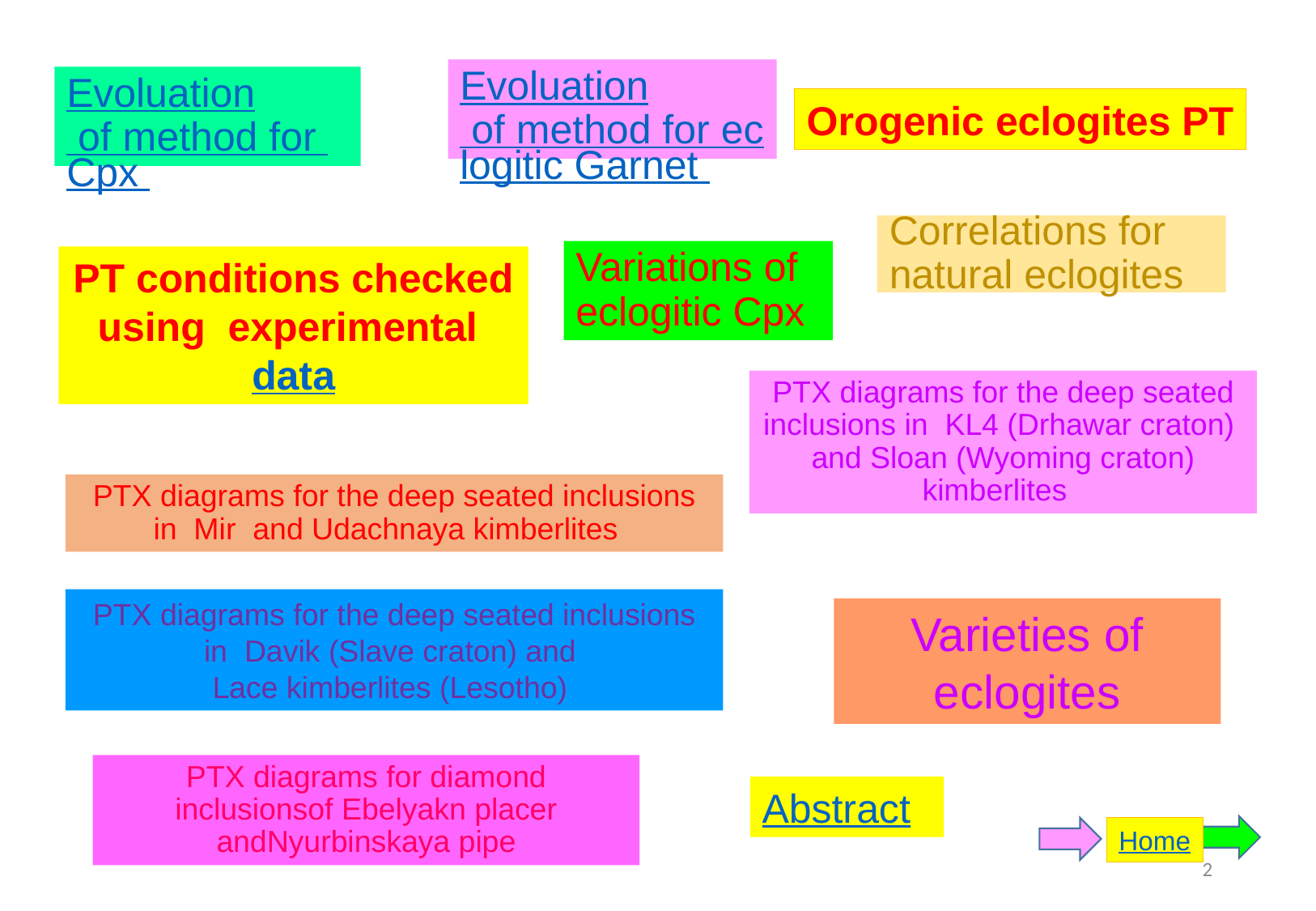

Evoluation of method for eclogitic Garnet
# Evoluation of method for Cpx
Orogenic eclogites PT
Correlations for natural eclogites
Variations of  eclogitic Cpx
PT conditions checked using  experimental data
PTX diagrams for the deep seated inclusions in  KL4 (Drhawar craton)
and Sloan (Wyoming craton) kimberlites
PTX diagrams for the deep seated inclusions in  Mir  and Udachnaya kimberlites
PTX diagrams for the deep seated inclusions in  Davik (Slave craton) and
Lace kimberlites (Lesotho)
Varieties of eclogites
PTX diagrams for diamond inclusionsof Ebelyakn placer andNyurbinskaya pipe
Abstract

Home

2